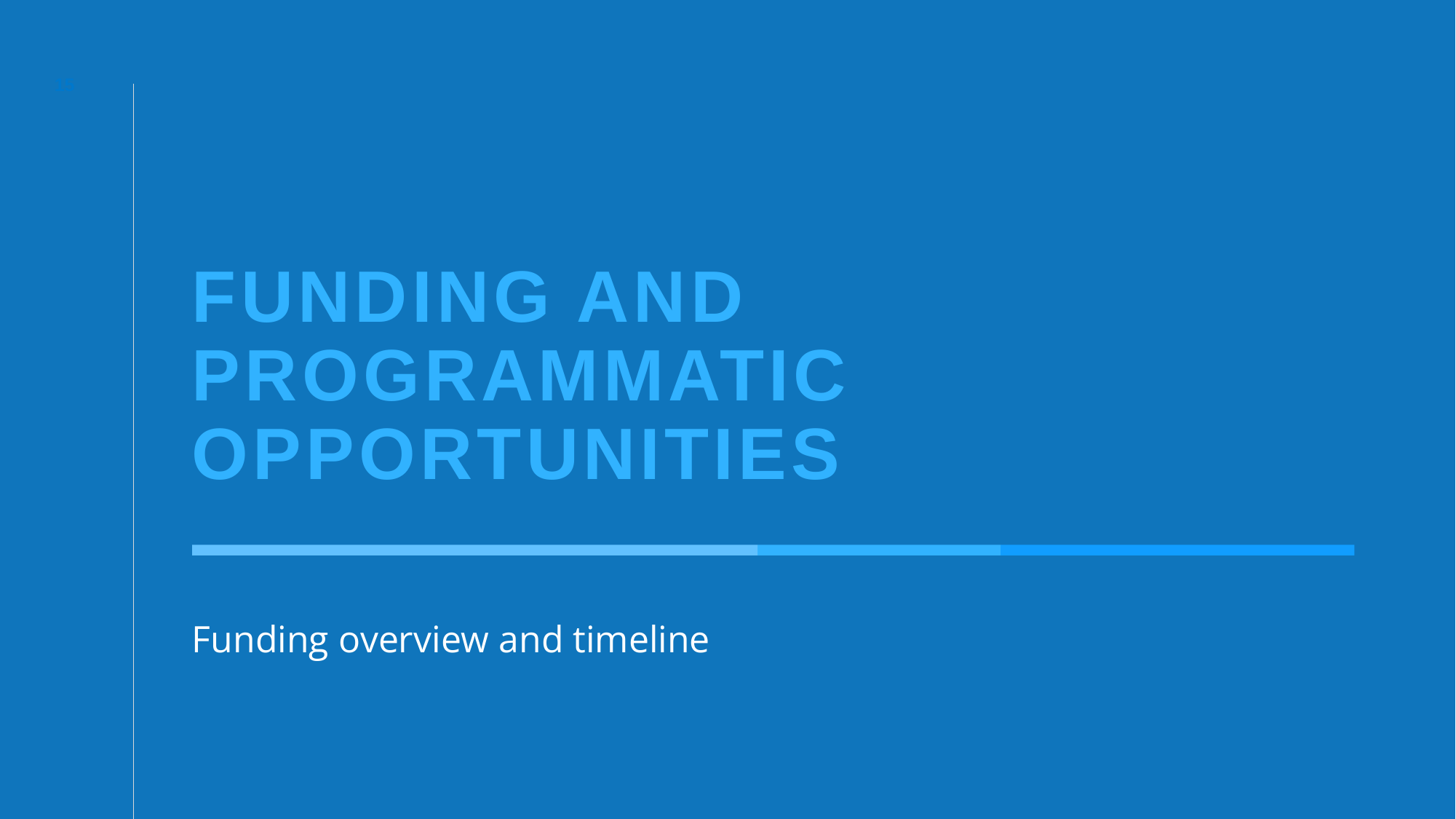

15
# FUNDING AND PROGRAMMATIC OPPORTUNITIES
Funding overview and timeline